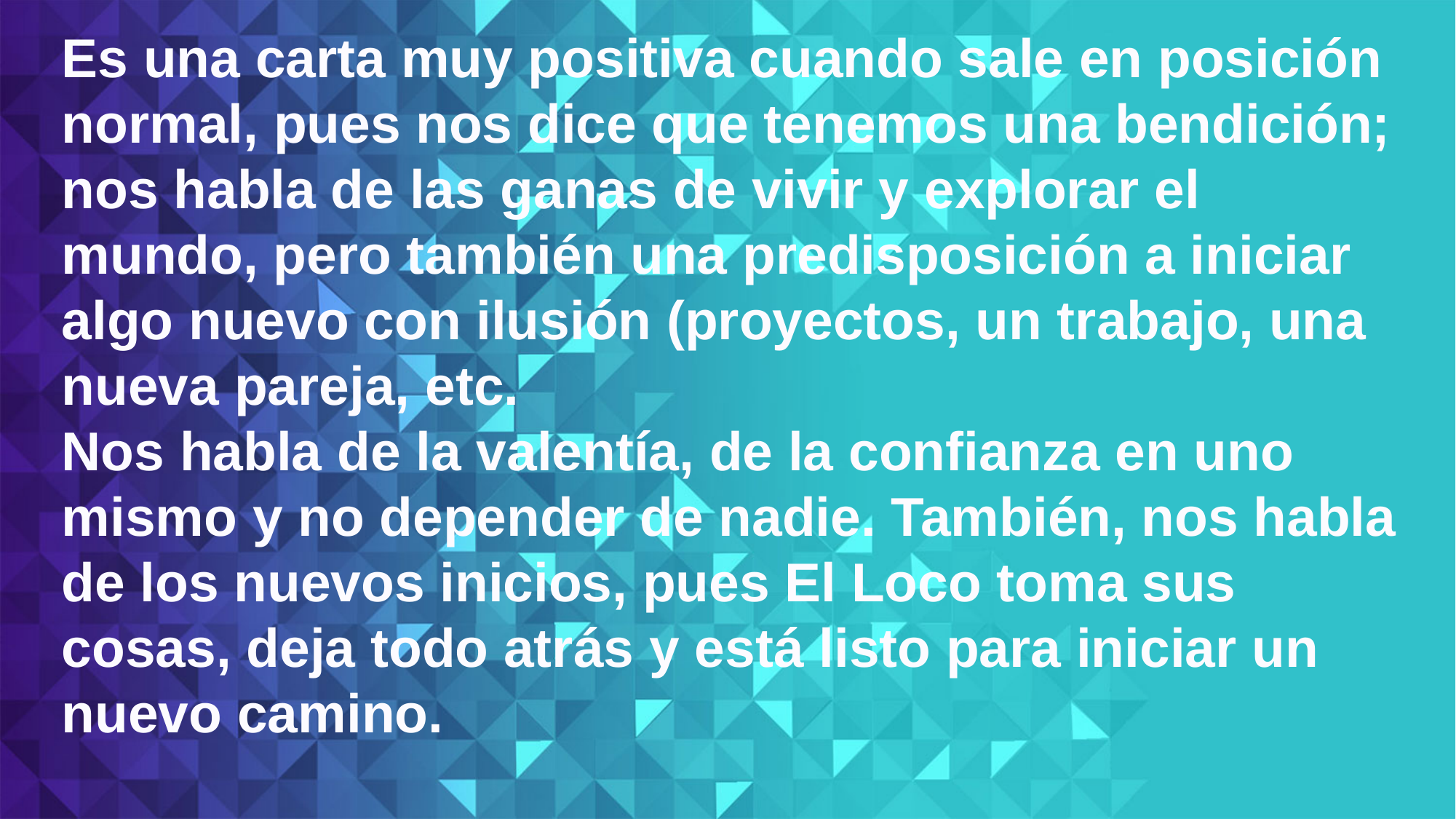

Es una carta muy positiva cuando sale en posición normal, pues nos dice que tenemos una bendición; nos habla de las ganas de vivir y explorar el mundo, pero también una predisposición a iniciar algo nuevo con ilusión (proyectos, un trabajo, una nueva pareja, etc.
Nos habla de la valentía, de la confianza en uno mismo y no depender de nadie. También, nos habla de los nuevos inicios, pues El Loco toma sus cosas, deja todo atrás y está listo para iniciar un nuevo camino.